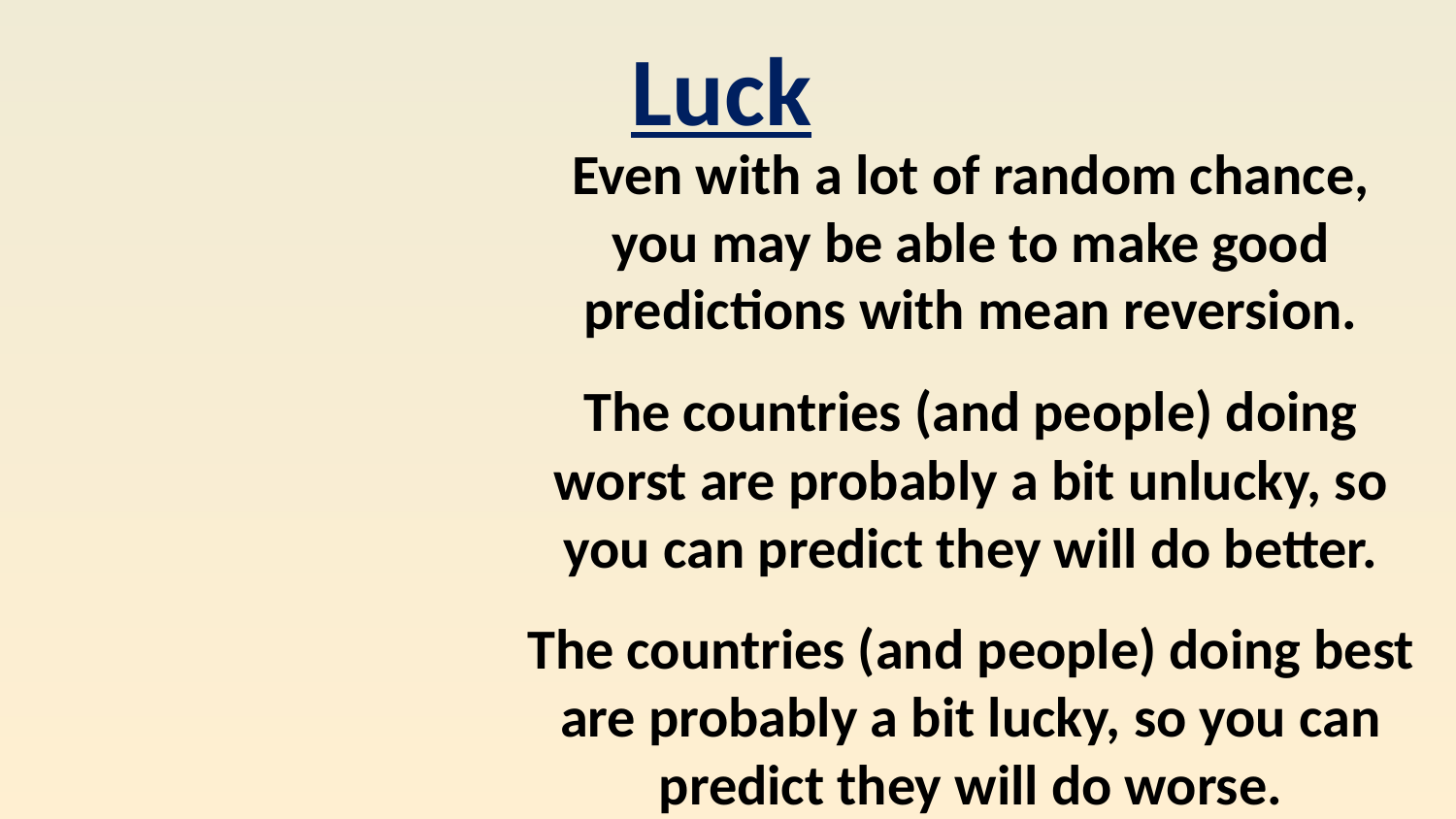

Luck
Even with a lot of random chance, you may be able to make good predictions with mean reversion.

The countries (and people) doing worst are probably a bit unlucky, so you can predict they will do better.

The countries (and people) doing best are probably a bit lucky, so you can predict they will do worse.